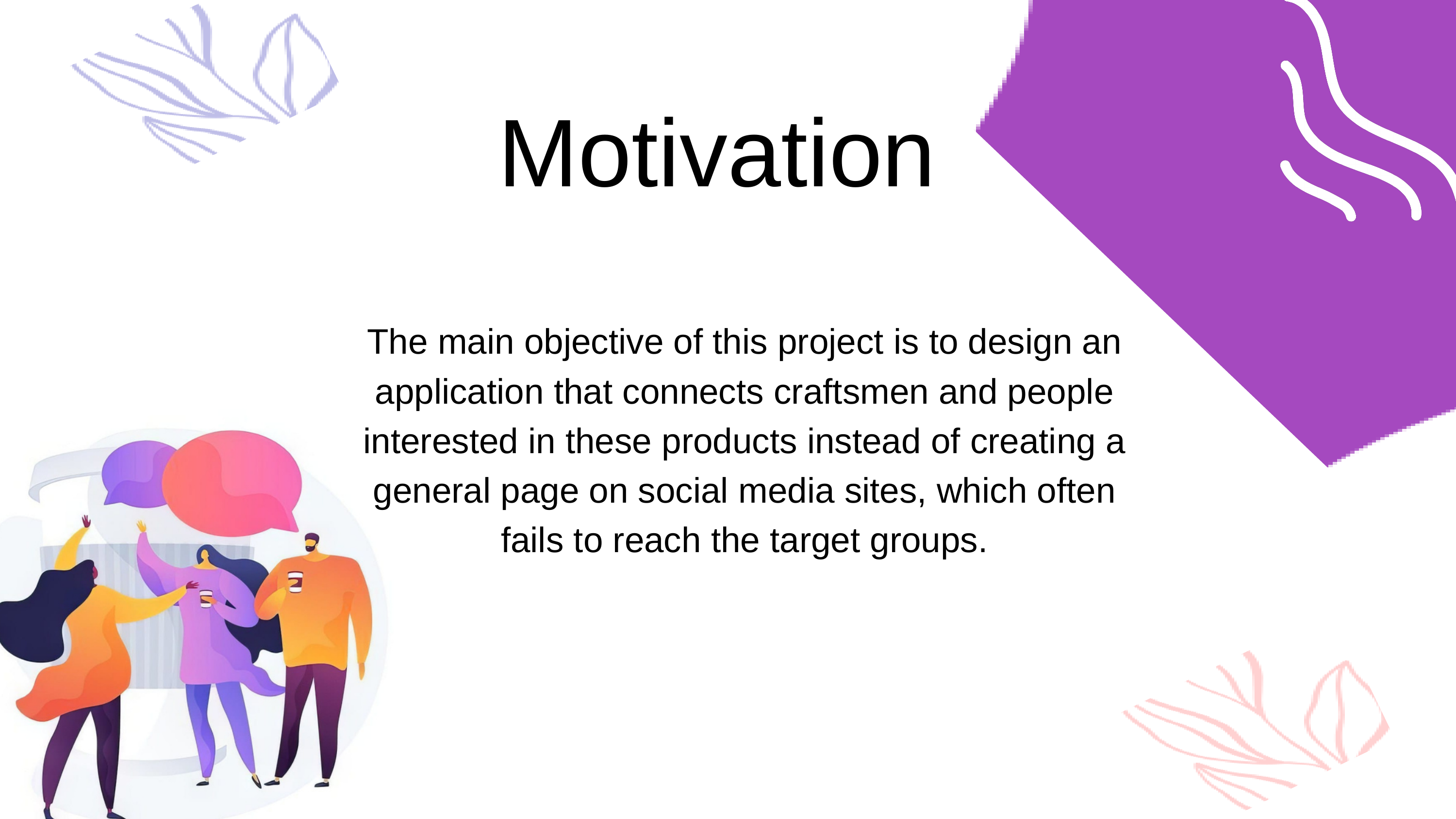

Motivation
The main objective of this project is to design an application that connects craftsmen and people
interested in these products instead of creating a general page on social media sites, which often
fails to reach the target groups.